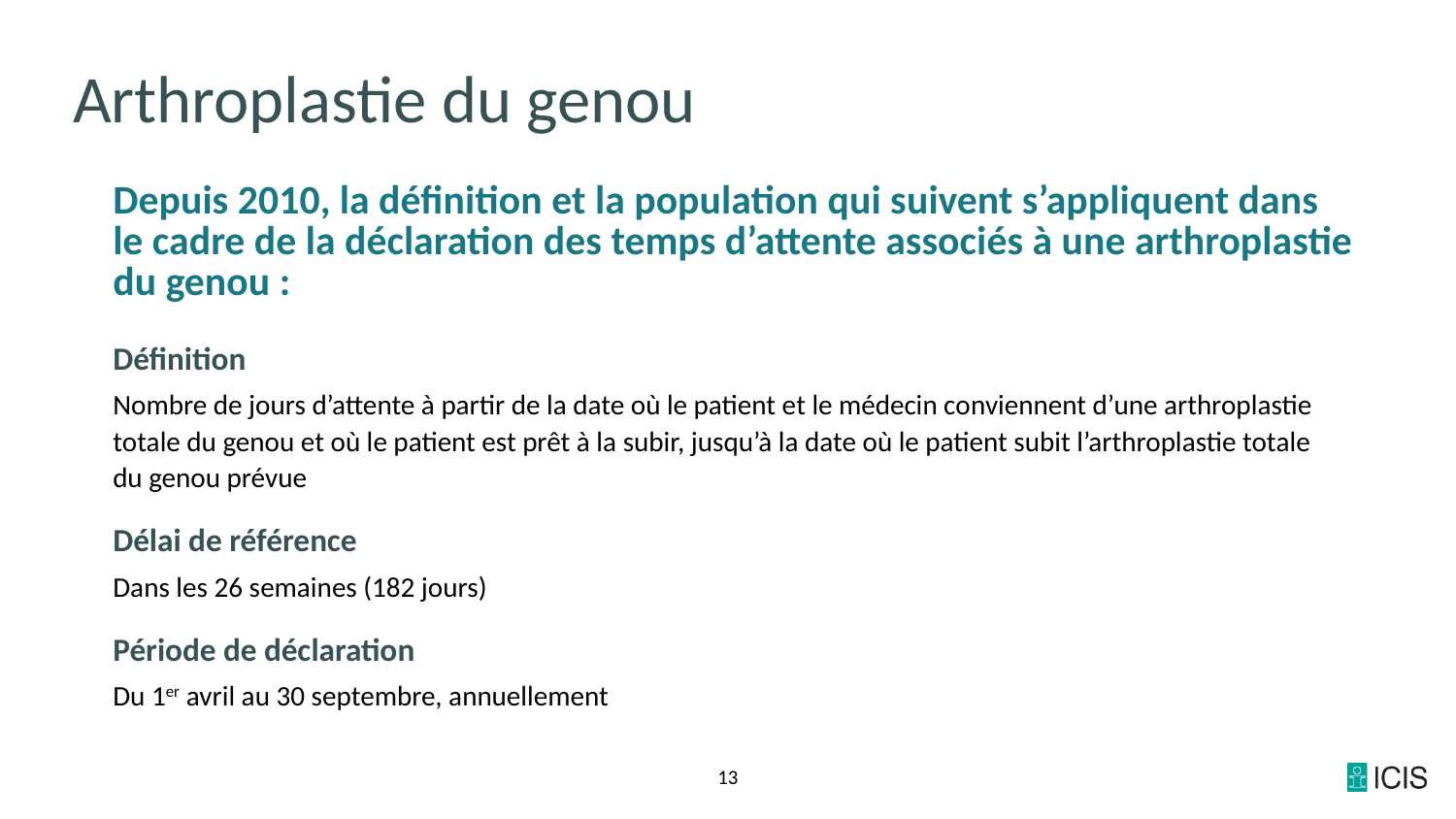

# Arthroplastie du genou
Depuis 2010, la définition et la population qui suivent s’appliquent dans
le cadre de la déclaration des temps d’attente associés à une arthroplastie du genou :
Définition
Nombre de jours d’attente à partir de la date où le patient et le médecin conviennent d’une arthroplastie totale du genou et où le patient est prêt à la subir, jusqu’à la date où le patient subit l’arthroplastie totale
du genou prévue
Délai de référence
Dans les 26 semaines (182 jours)
Période de déclaration
Du 1er avril au 30 septembre, annuellement